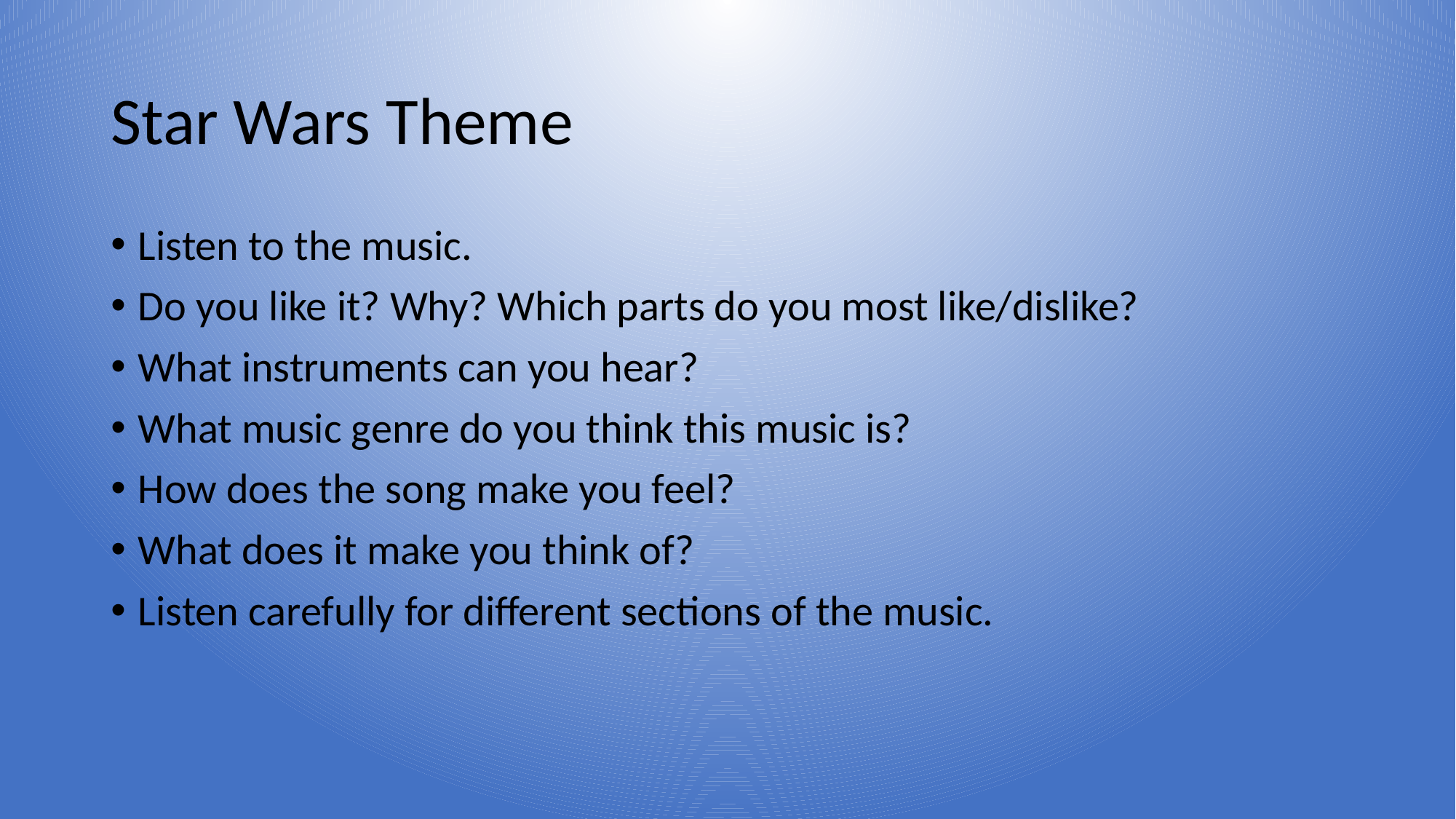

# Star Wars Theme
Listen to the music.
Do you like it? Why? Which parts do you most like/dislike?
What instruments can you hear?
What music genre do you think this music is?
How does the song make you feel?
What does it make you think of?
Listen carefully for different sections of the music.